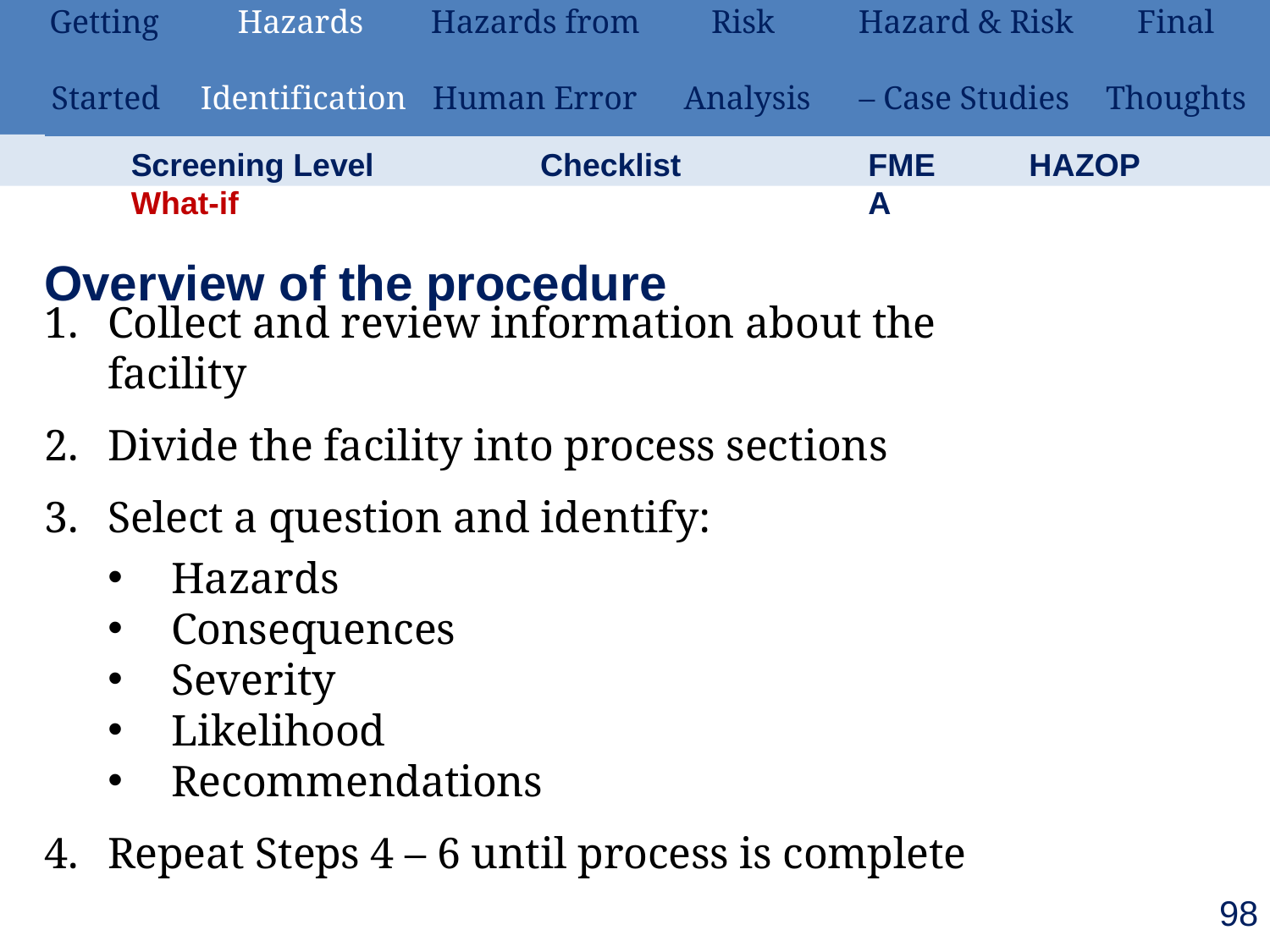

| Getting | Hazards | Hazards from | Risk | Hazard & Risk | Final |
| --- | --- | --- | --- | --- | --- |
| Started | Identification | Human Error | Analysis | – Case Studies | Thoughts |

Screening Level	Checklist	What-if

Overview of the procedure
FMEA
HAZOP
Collect and review information about the facility
Divide the facility into process sections
Select a question and identify:
Hazards
Consequences
Severity
Likelihood
Recommendations
Repeat Steps 4 – 6 until process is complete
98